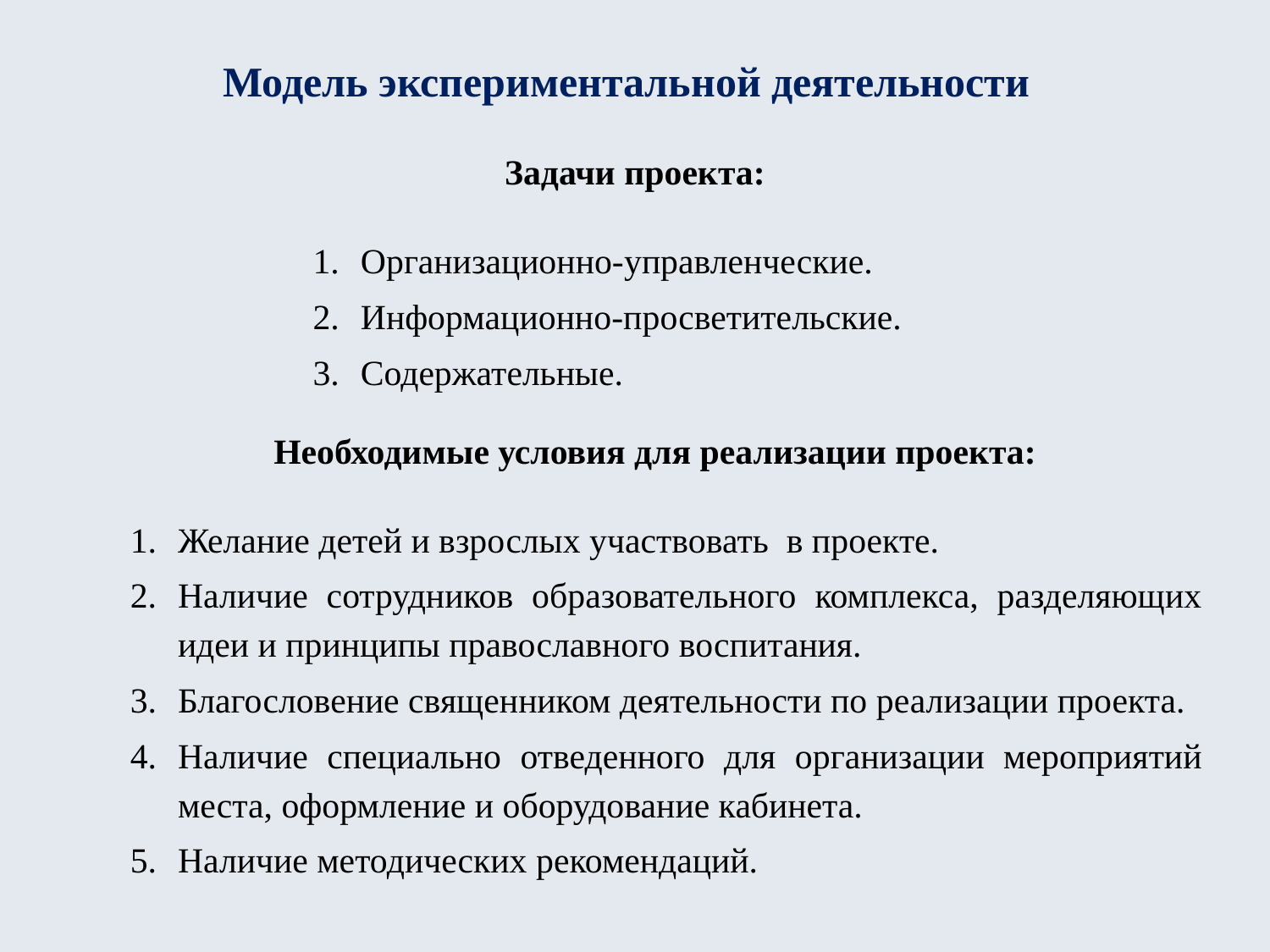

# Модель экспериментальной деятельности
Задачи проекта:
Организационно-управленческие.
Информационно-просветительские.
Содержательные.
Необходимые условия для реализации проекта:
Желание детей и взрослых участвовать  в проекте.
Наличие сотрудников образовательного комплекса, разделяющих идеи и принципы православного воспитания.
Благословение священником деятельности по реализации проекта.
Наличие специально отведенного для организации мероприятий места, оформление и оборудование кабинета.
Наличие методических рекомендаций.